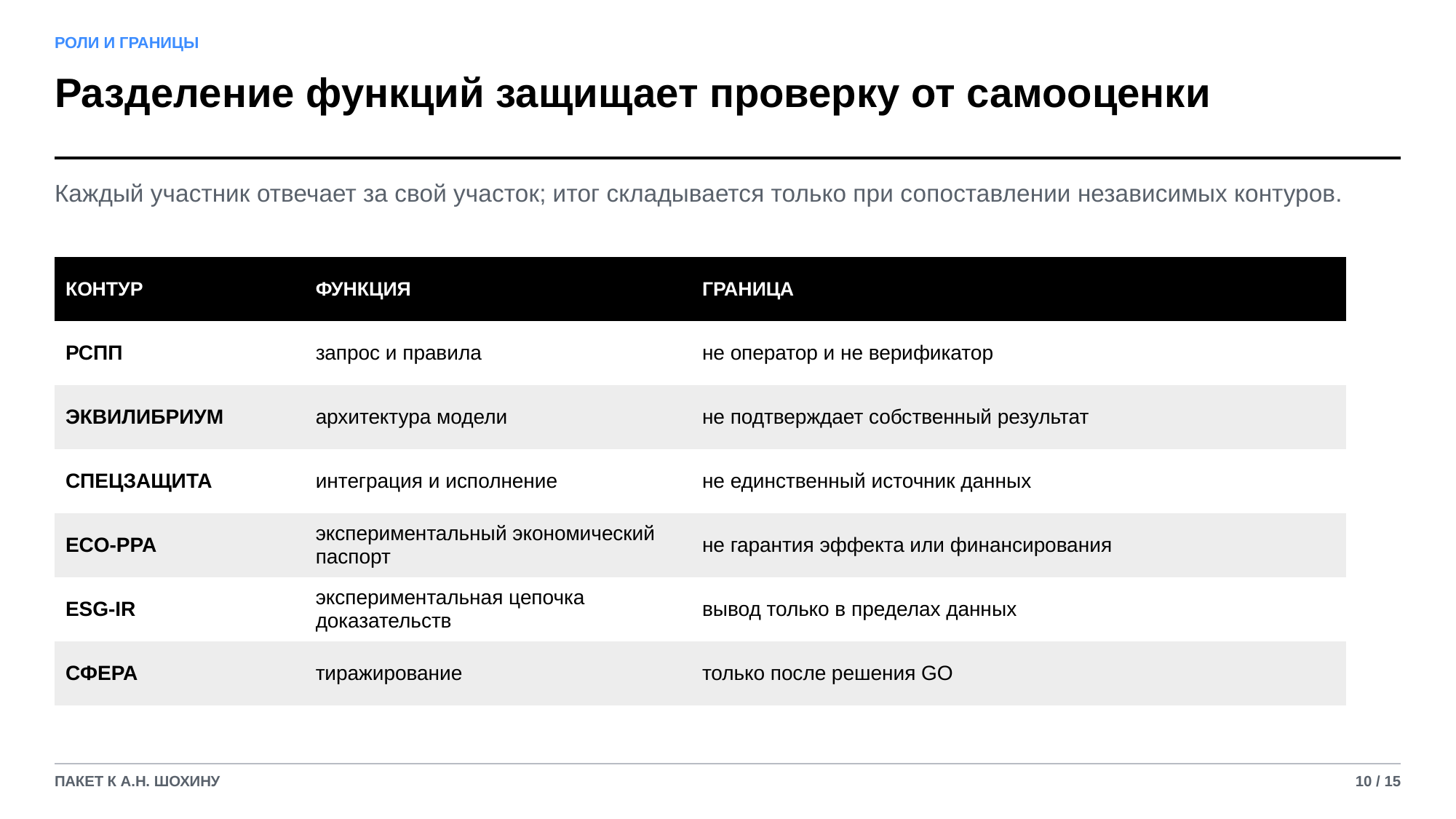

РОЛИ И ГРАНИЦЫ
Разделение функций защищает проверку от самооценки

Каждый участник отвечает за свой участок; итог складывается только при сопоставлении независимых контуров.
| КОНТУР | ФУНКЦИЯ | ГРАНИЦА |
| --- | --- | --- |
| РСПП | запрос и правила | не оператор и не верификатор |
| ЭКВИЛИБРИУМ | архитектура модели | не подтверждает собственный результат |
| СПЕЦЗАЩИТА | интеграция и исполнение | не единственный источник данных |
| ECO-PPA | экспериментальный экономический паспорт | не гарантия эффекта или финансирования |
| ESG-IR | экспериментальная цепочка доказательств | вывод только в пределах данных |
| СФЕРА | тиражирование | только после решения GO |

ПАКЕТ К А.Н. ШОХИНУ
10 / 15